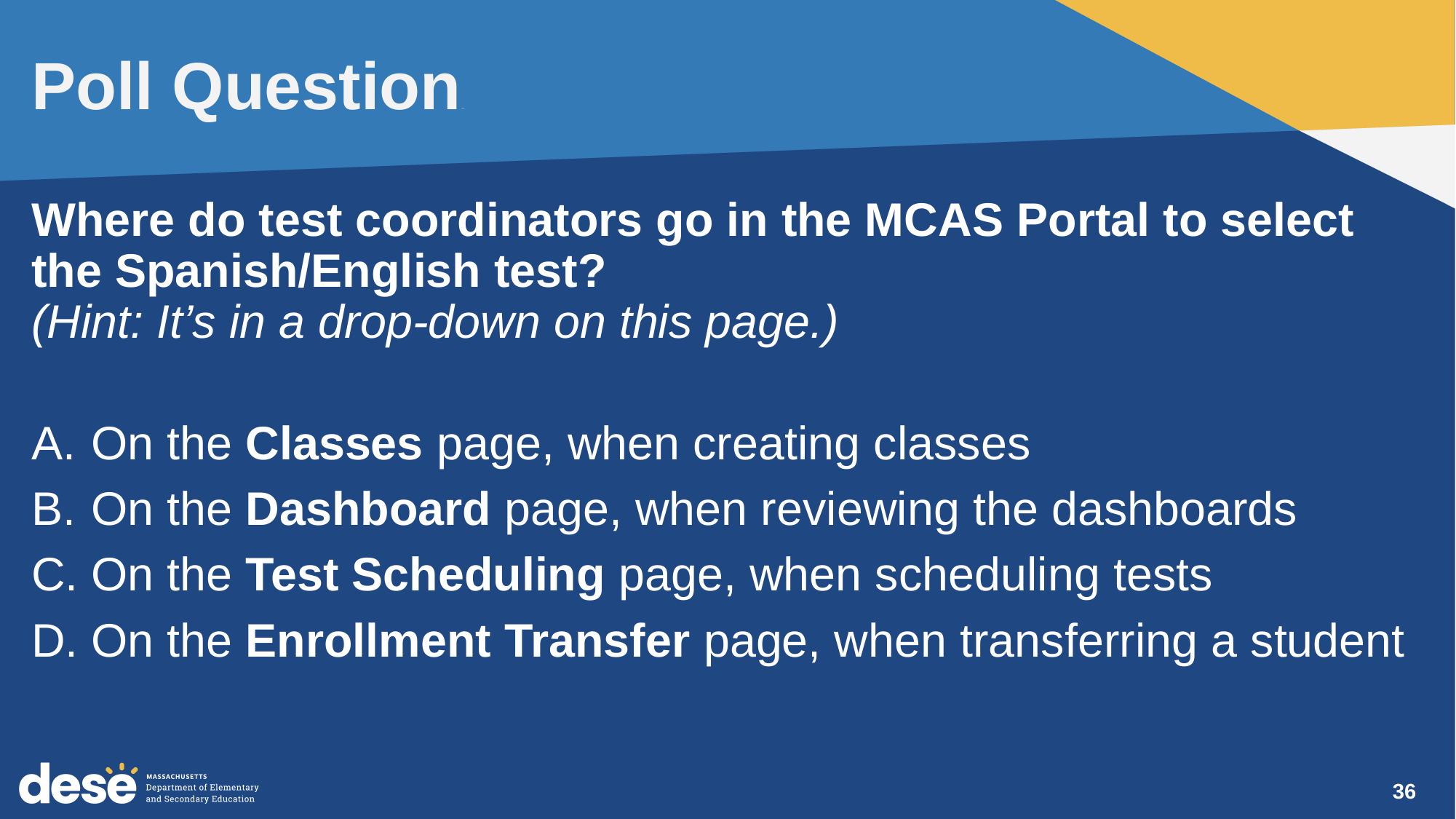

# Poll Question—
Where do test coordinators go in the MCAS Portal to select the Spanish/English test?
(Hint: It’s in a drop-down on this page.)
On the Classes page, when creating classes
On the Dashboard page, when reviewing the dashboards
On the Test Scheduling page, when scheduling tests
On the Enrollment Transfer page, when transferring a student

36